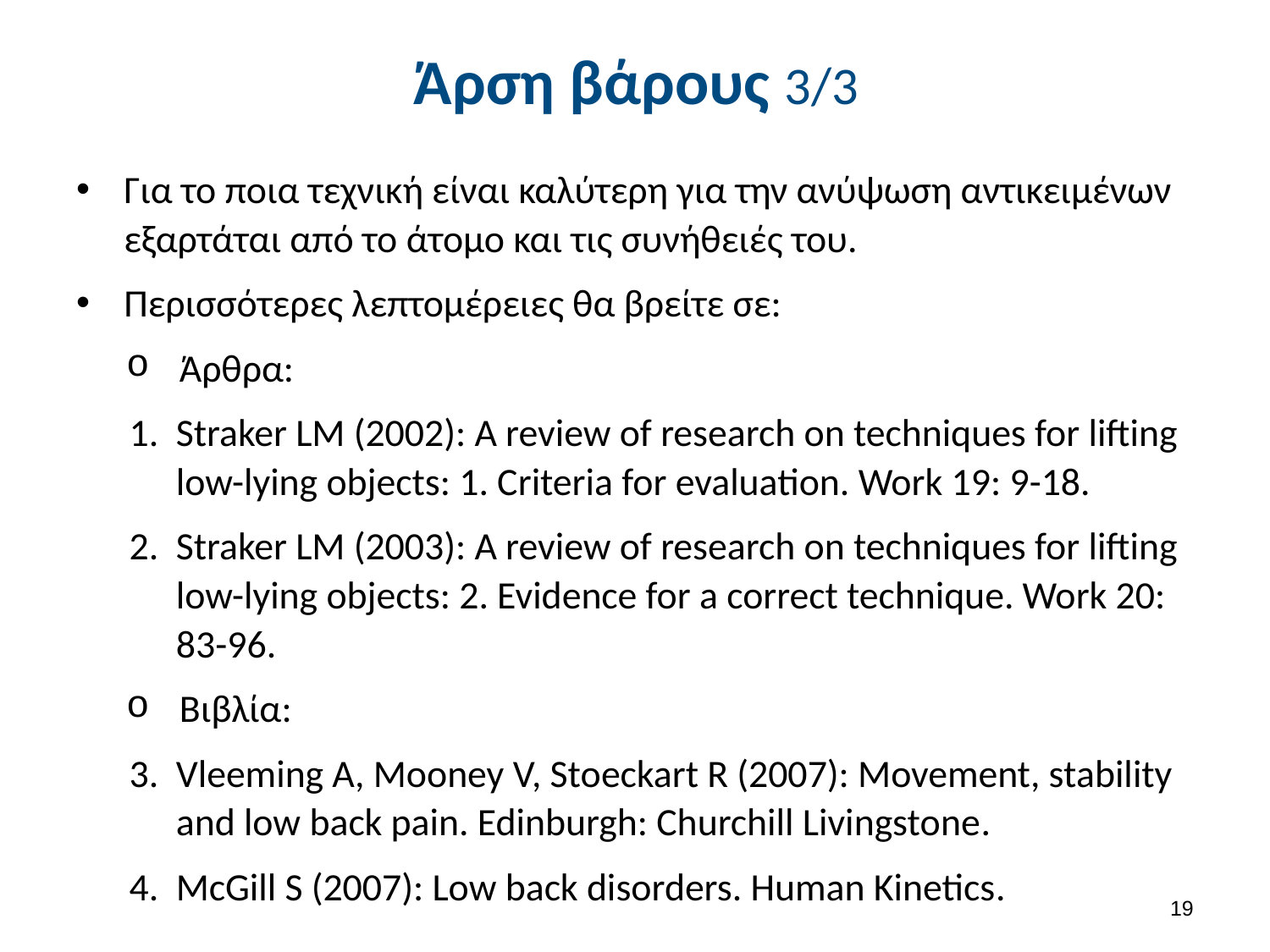

# Άρση βάρους 3/3
Για το ποια τεχνική είναι καλύτερη για την ανύψωση αντικειμένων εξαρτάται από το άτομο και τις συνήθειές του.
Περισσότερες λεπτομέρειες θα βρείτε σε:
Άρθρα:
Straker LM (2002): A review of research on techniques for lifting low-lying objects: 1. Criteria for evaluation. Work 19: 9-18.
Straker LM (2003): A review of research on techniques for lifting low-lying objects: 2. Evidence for a correct technique. Work 20: 83-96.
Βιβλία:
Vleeming A, Mooney V, Stoeckart R (2007): Movement, stability and low back pain. Edinburgh: Churchill Livingstone.
McGill S (2007): Low back disorders. Human Kinetics.
19